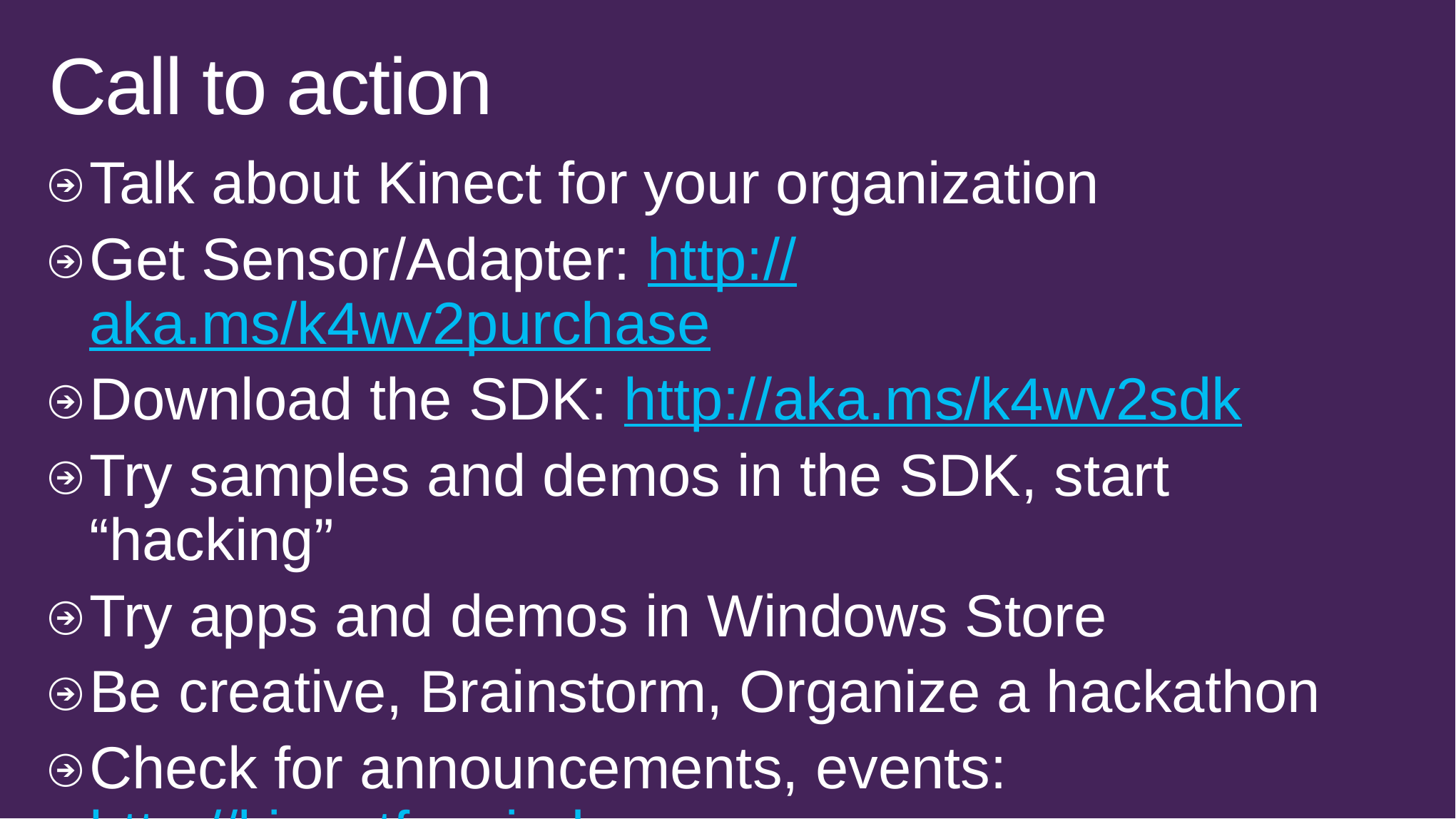

# Call to action
Talk about Kinect for your organization
Get Sensor/Adapter: http://aka.ms/k4wv2purchase
Download the SDK: http://aka.ms/k4wv2sdk
Try samples and demos in the SDK, start “hacking”
Try apps and demos in Windows Store
Be creative, Brainstorm, Organize a hackathon
Check for announcements, events: http://kinectforwindows.com